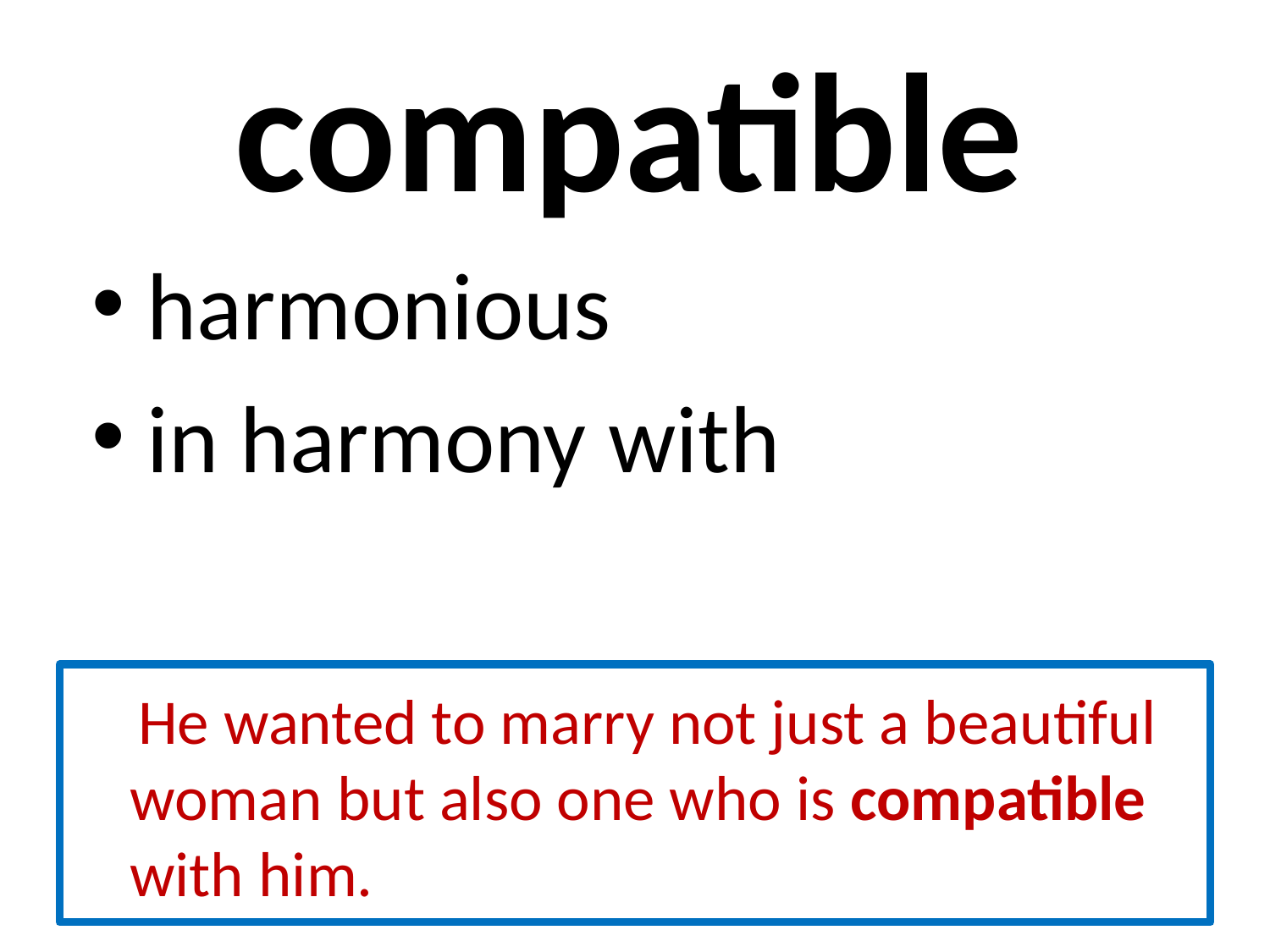

# compatible
 harmonious
 in harmony with
     He wanted to marry not just a beautiful woman but also one who is compatible with him.